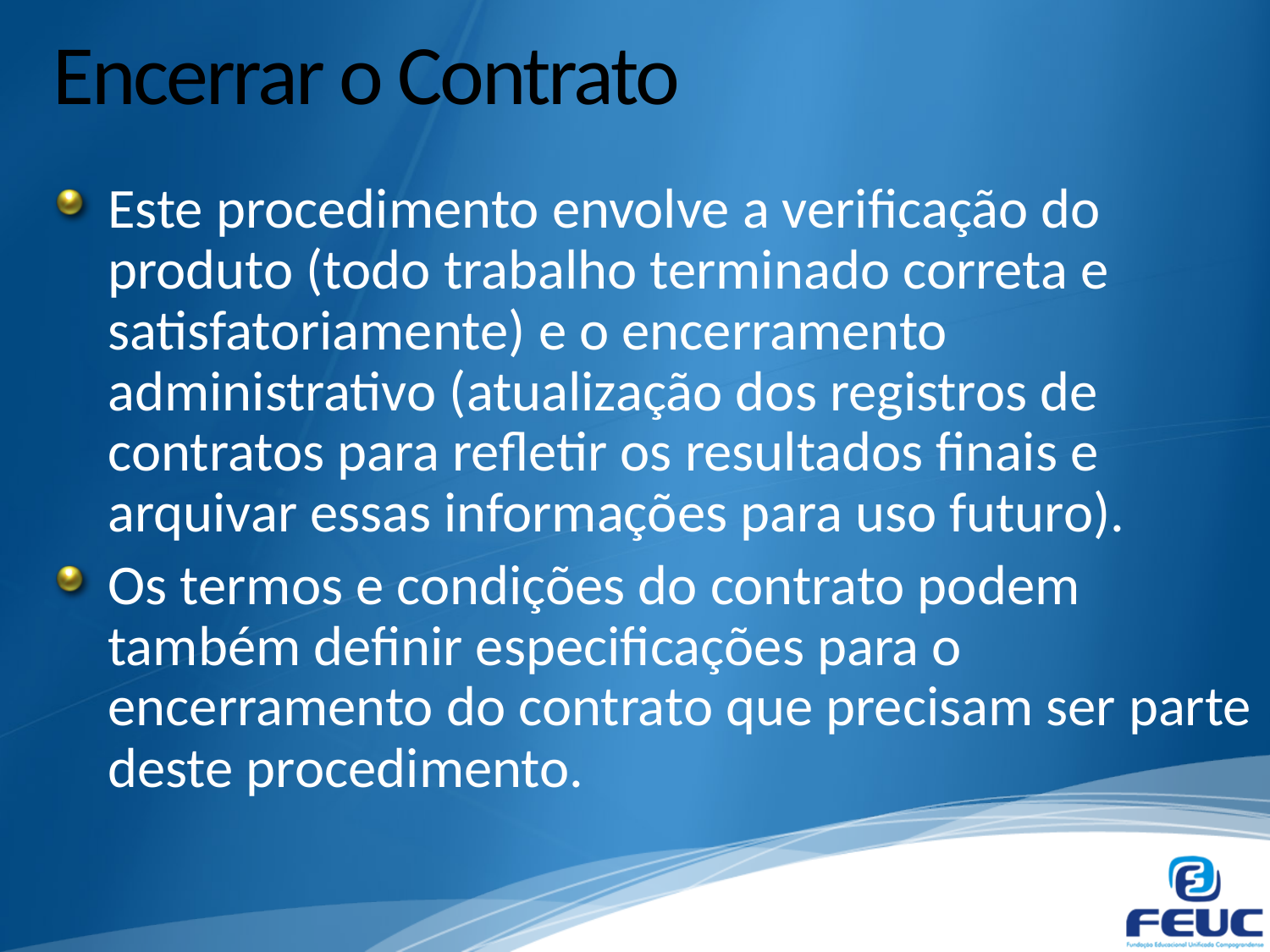

# Encerrar o Contrato
Este procedimento envolve a verificação do produto (todo trabalho terminado correta e satisfatoriamente) e o encerramento administrativo (atualização dos registros de contratos para refletir os resultados finais e arquivar essas informações para uso futuro).
Os termos e condições do contrato podem também definir especificações para o encerramento do contrato que precisam ser parte deste procedimento.